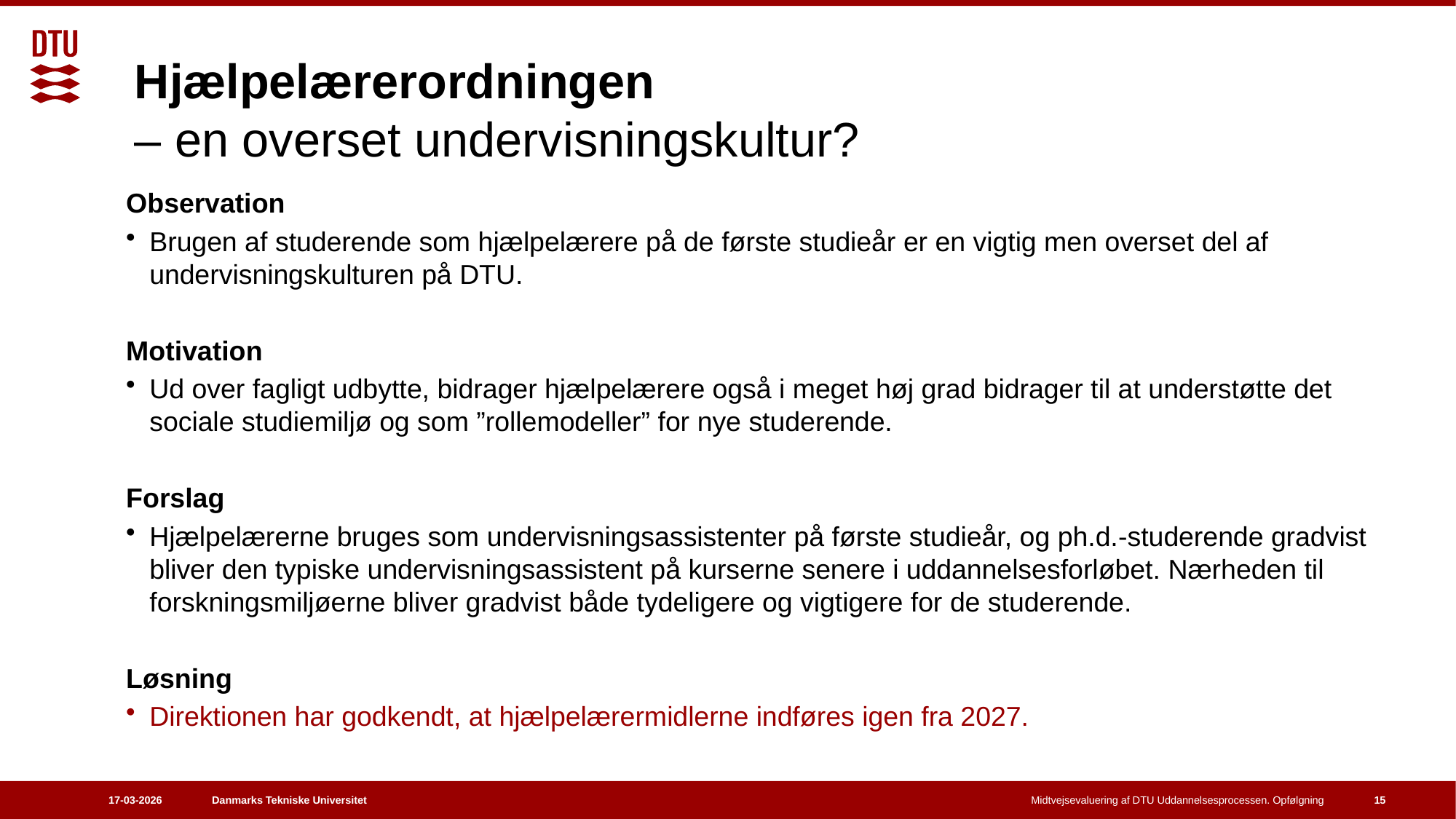

# Hjælpelærerordningen – en overset undervisningskultur?
Observation
Brugen af studerende som hjælpelærere på de første studieår er en vigtig men overset del af undervisningskulturen på DTU.

Motivation
Ud over fagligt udbytte, bidrager hjælpelærere også i meget høj grad bidrager til at understøtte det sociale studiemiljø og som ”rollemodeller” for nye studerende.

Forslag
Hjælpelærerne bruges som undervisningsassistenter på første studieår, og ph.d.-studerende gradvist bliver den typiske undervisningsassistent på kurserne senere i uddannelsesforløbet. Nærheden til forskningsmiljøerne bliver gradvist både tydeligere og vigtigere for de studerende.

Løsning
Direktionen har godkendt, at hjælpelærermidlerne indføres igen fra 2027.
17-03-2026
Midtvejsevaluering af DTU Uddannelsesprocessen. Opfølgning
15
Midtvejsevaluering af DTU Uddannelsesprocessen. Opfølgning